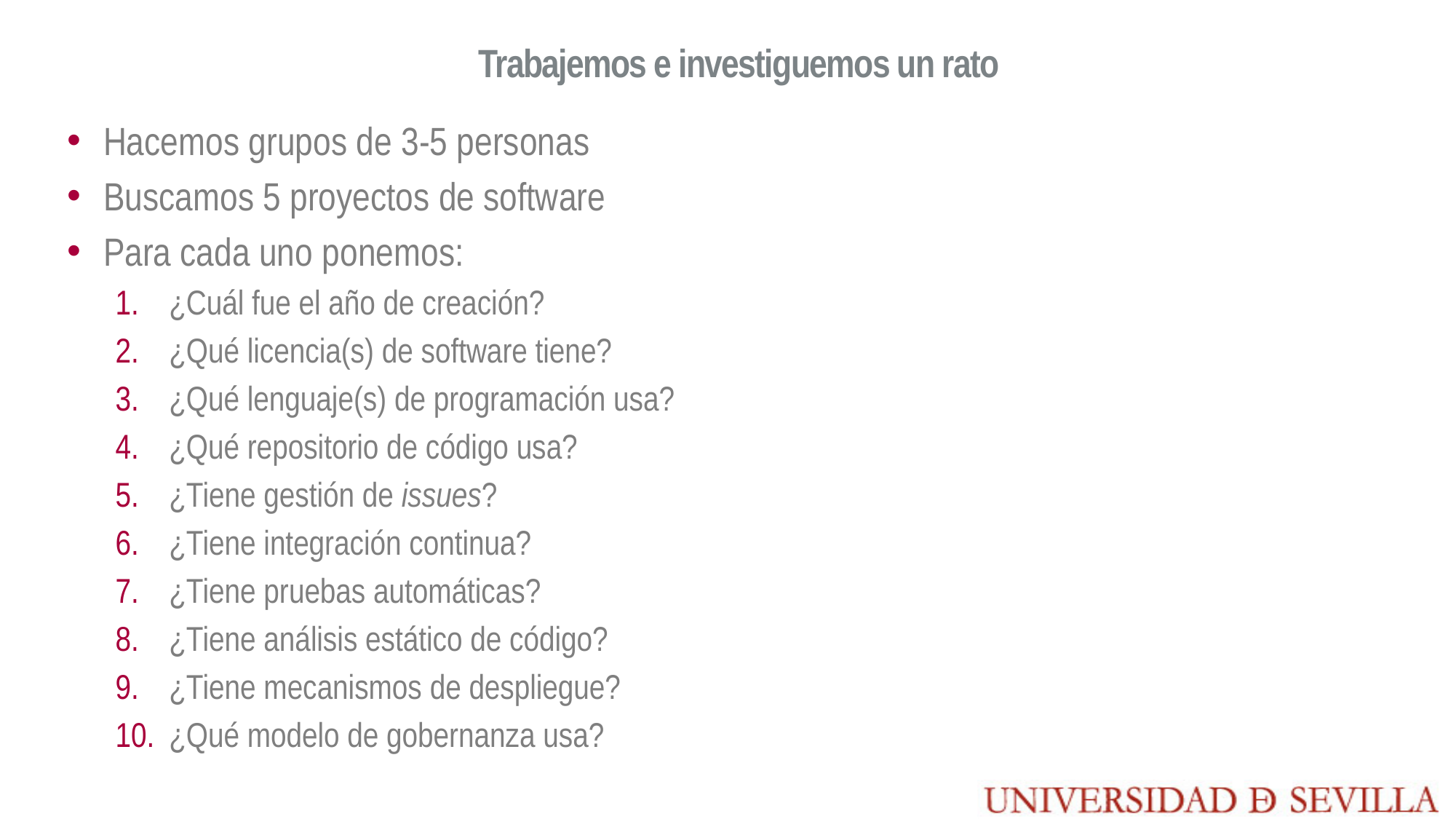

# Trabajemos e investiguemos un rato
Hacemos grupos de 3-5 personas
Buscamos 5 proyectos de software
Para cada uno ponemos:
¿Cuál fue el año de creación?
¿Qué licencia(s) de software tiene?
¿Qué lenguaje(s) de programación usa?
¿Qué repositorio de código usa?
¿Tiene gestión de issues?
¿Tiene integración continua?
¿Tiene pruebas automáticas?
¿Tiene análisis estático de código?
¿Tiene mecanismos de despliegue?
¿Qué modelo de gobernanza usa?